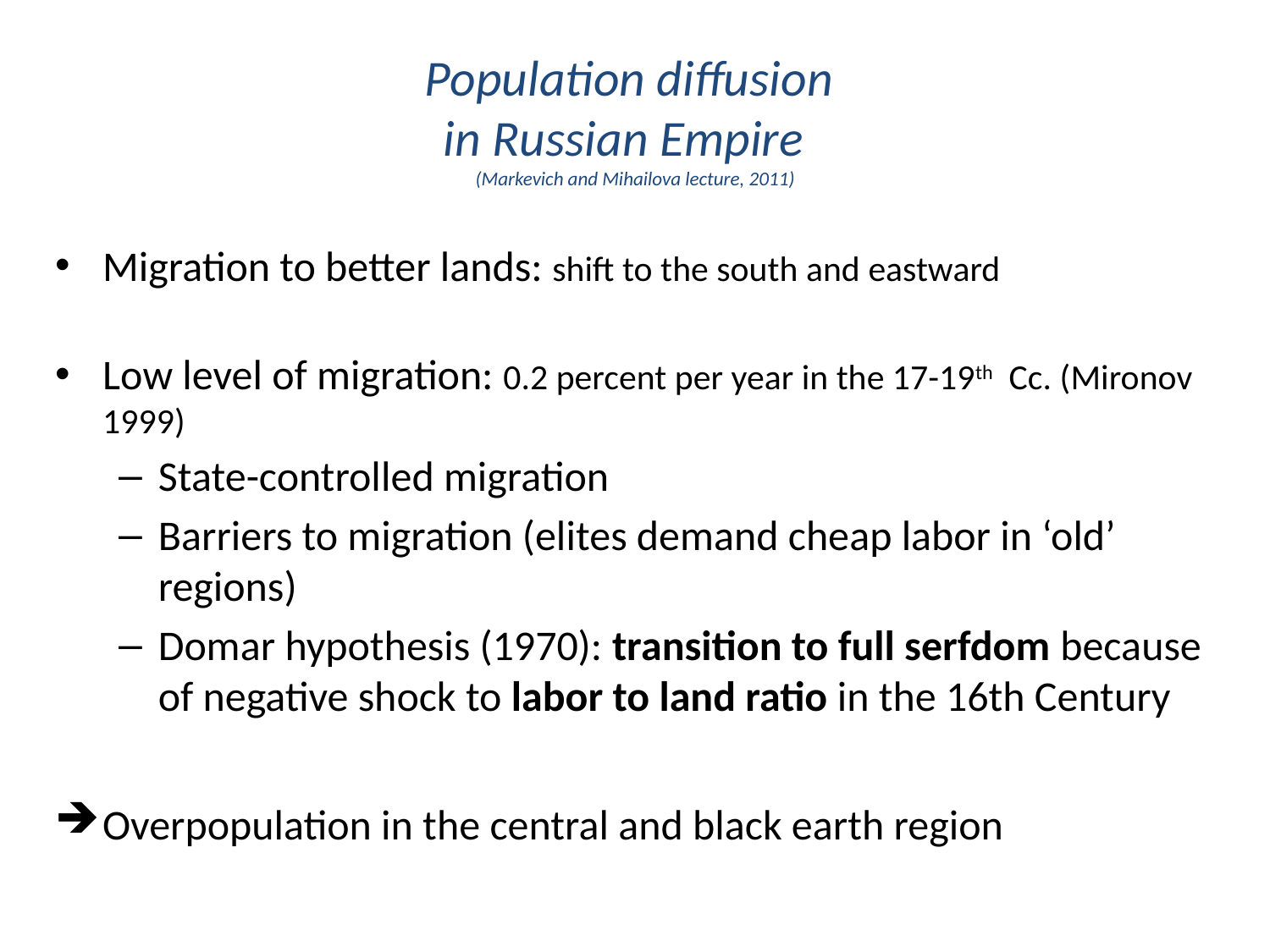

Population diffusion
in Russian Empire
(Markevich and Mihailova lecture, 2011)
Migration to better lands: shift to the south and eastward

Low level of migration: 0.2 percent per year in the 17-19th  Cc. (Mironov 1999)
State-controlled migration
Barriers to migration (elites demand cheap labor in ‘old’ regions)
Domar hypothesis (1970): transition to full serfdom because of negative shock to labor to land ratio in the 16th Century

Overpopulation in the central and black earth region